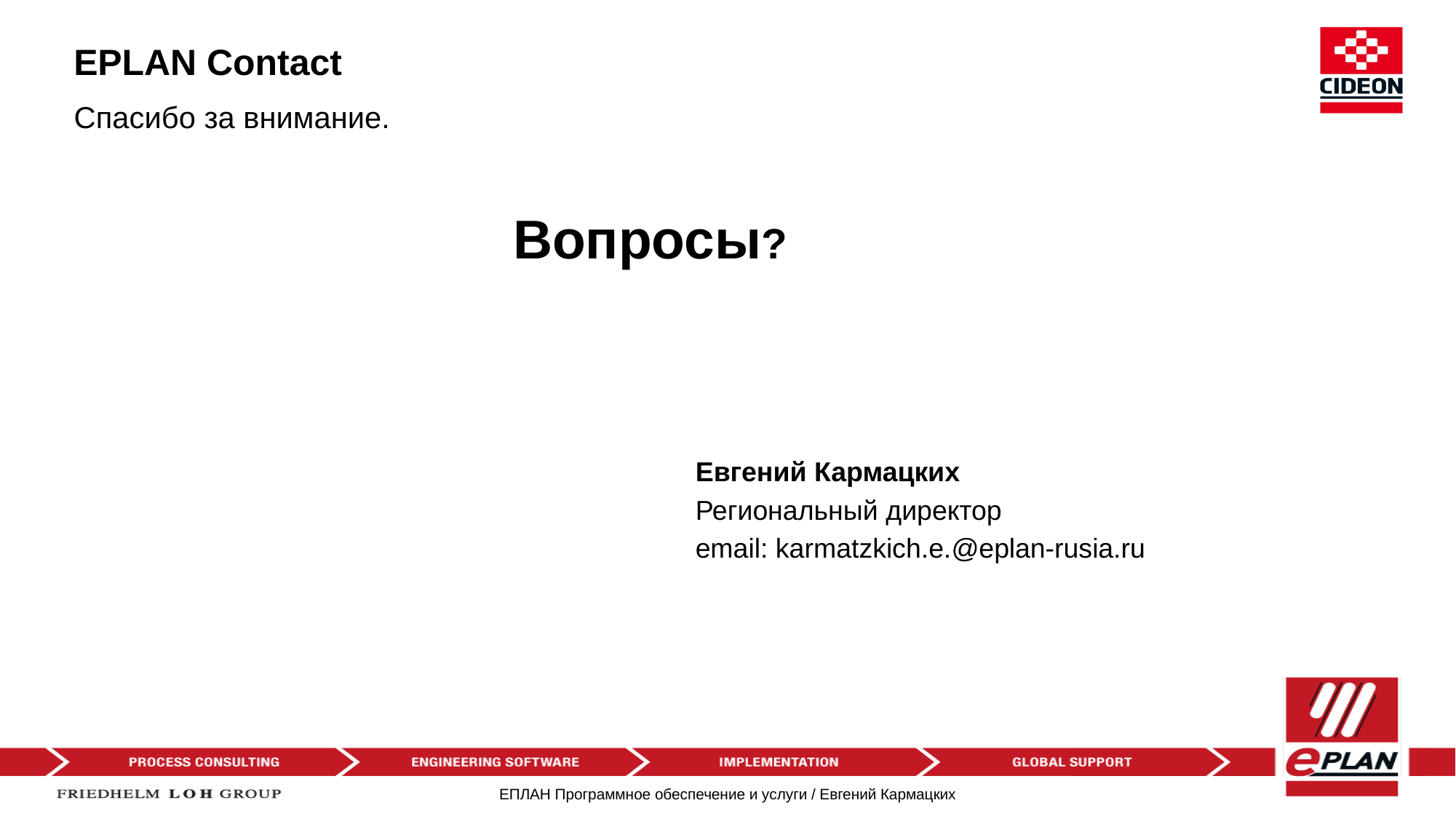

# EPLAN Contact
Спасибо за внимание.

Вопросы?

Евгений Кармацких
Региональный директор
email: karmatzkich.e.@eplan-rusia.ru

ЕПЛАН Программное обеспечение и услуги / Евгений Кармацких